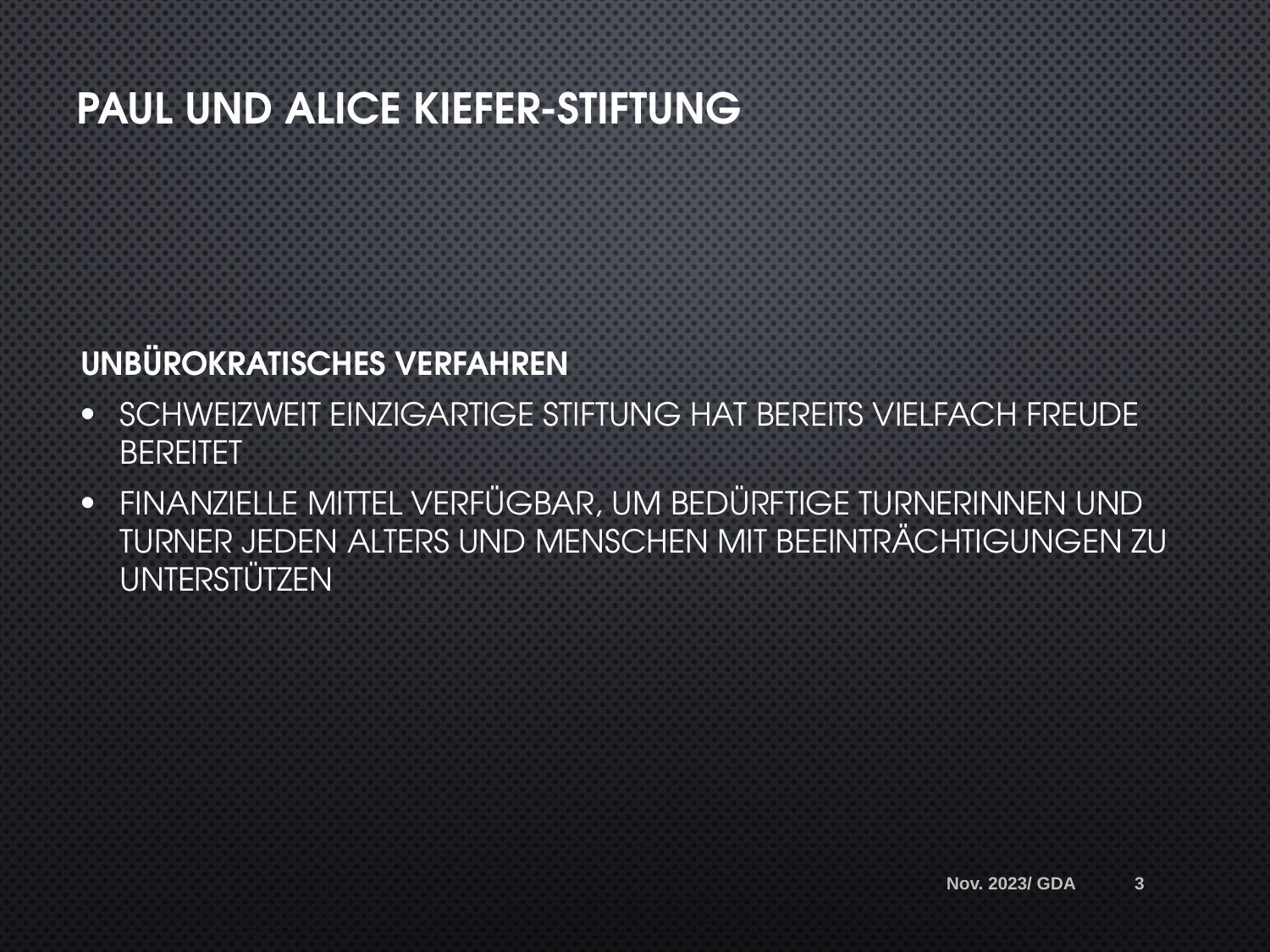

# Paul und Alice Kiefer-Stiftung
Unbürokratisches Verfahren
Schweizweit einzigartige Stiftung hat bereits vielfach Freude bereitet
Finanzielle Mittel verfügbar, um bedürftige Turnerinnen und Turner jeden Alters und Menschen mit Beeinträchtigungen zu unterstützen
Nov. 2023/ GDA
3